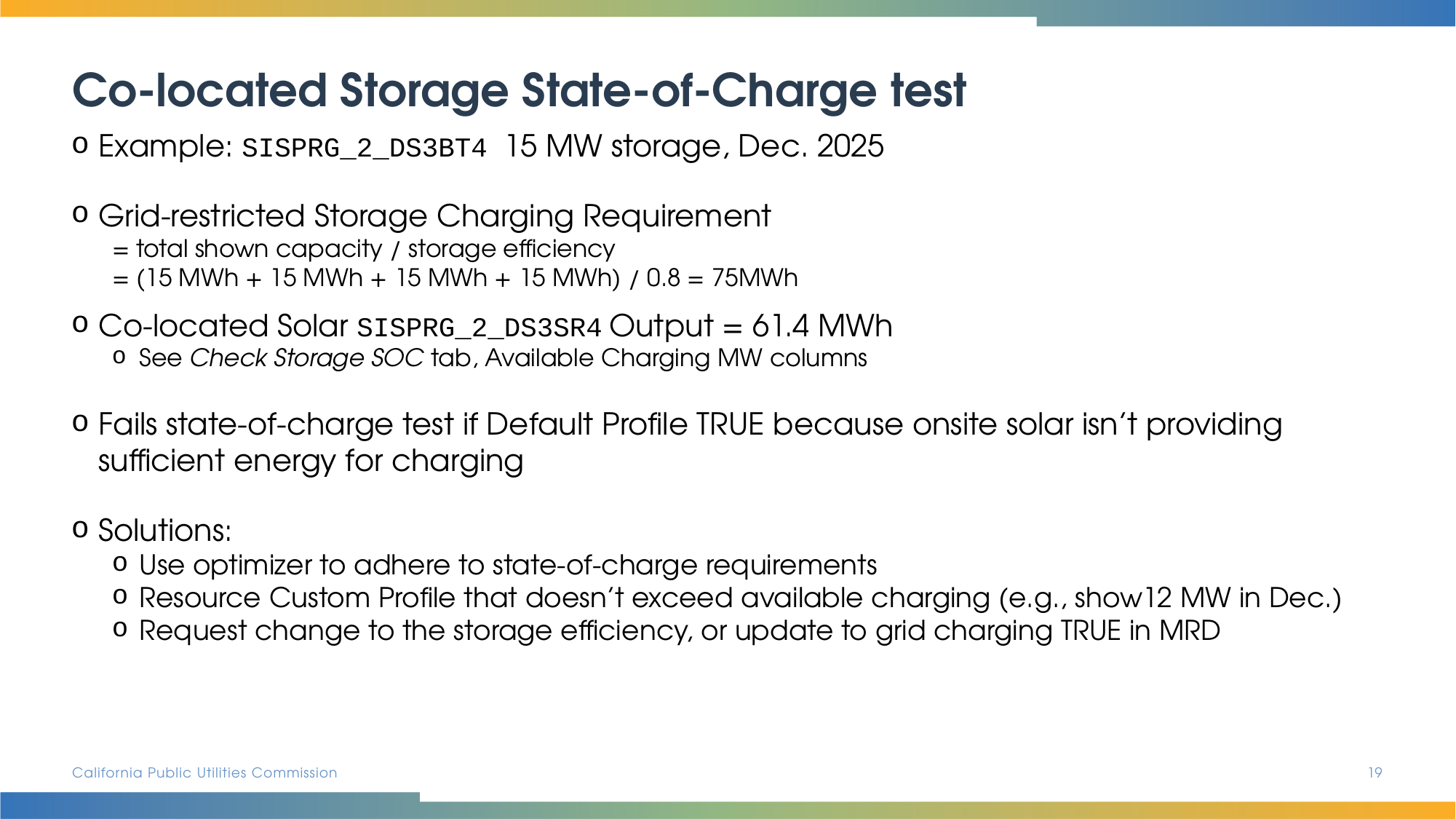

# Co-located Storage State-of-Charge test
Example: SISPRG_2_DS3BT4 15 MW storage, Dec. 2025
Grid-restricted Storage Charging Requirement
= total shown capacity / storage efficiency
= (15 MWh + 15 MWh + 15 MWh + 15 MWh) / 0.8 = 75MWh
Co-located Solar SISPRG_2_DS3SR4 Output = 61.4 MWh
See Check Storage SOC tab, Available Charging MW columns
Fails state-of-charge test if Default Profile TRUE because onsite solar isn’t providing sufficient energy for charging
Solutions:
Use optimizer to adhere to state-of-charge requirements
Resource Custom Profile that doesn’t exceed available charging (e.g., show12 MW in Dec.)
Request change to the storage efficiency, or update to grid charging TRUE in MRD

19